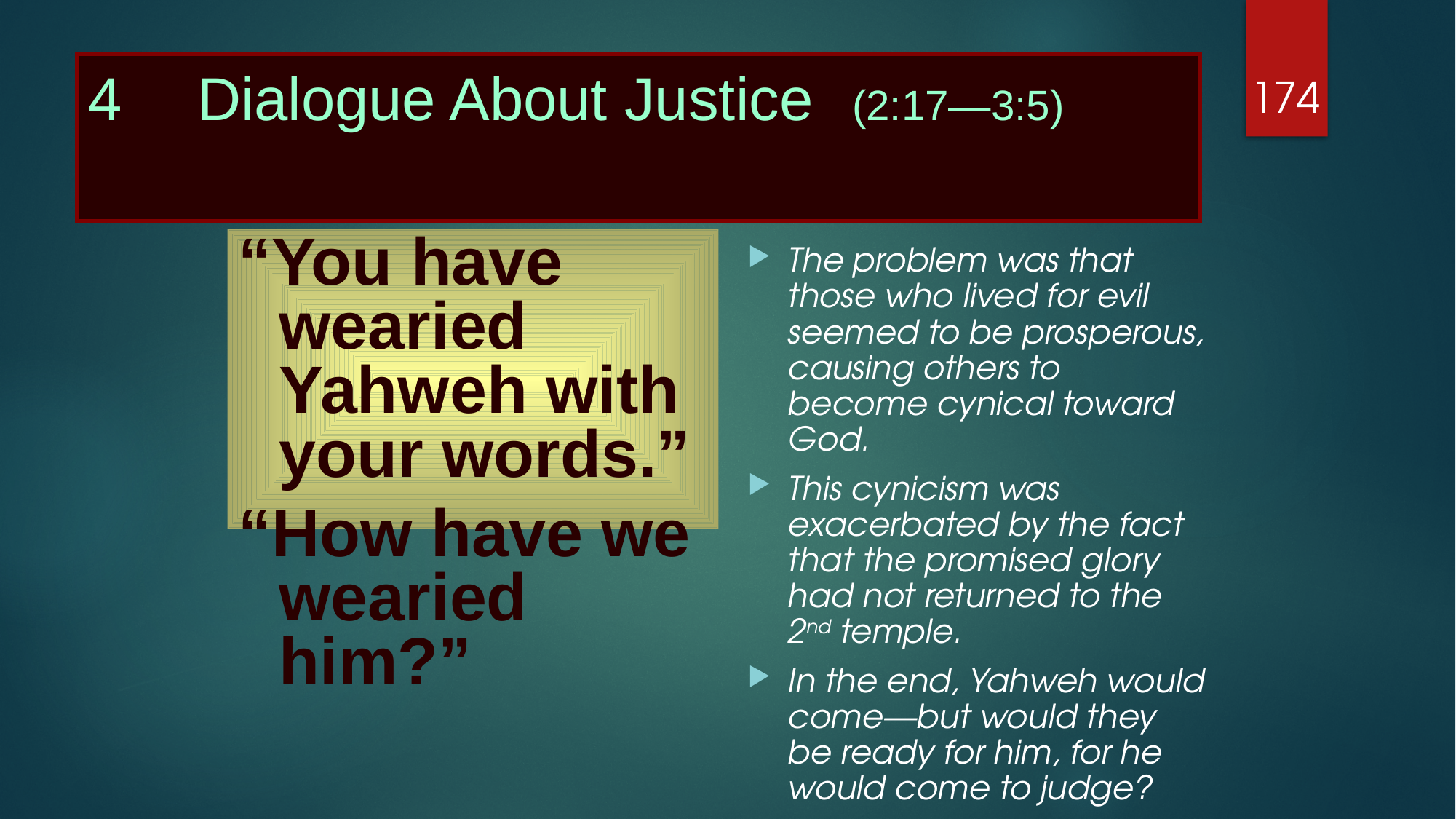

174
# 4	Dialogue About Justice 	(2:17—3:5)
“You have wearied Yahweh with your words.”
“How have we wearied him?”
The problem was that those who lived for evil seemed to be prosperous, causing others to become cynical toward God.
This cynicism was exacerbated by the fact that the promised glory had not returned to the 2nd temple.
In the end, Yahweh would come—but would they be ready for him, for he would come to judge?